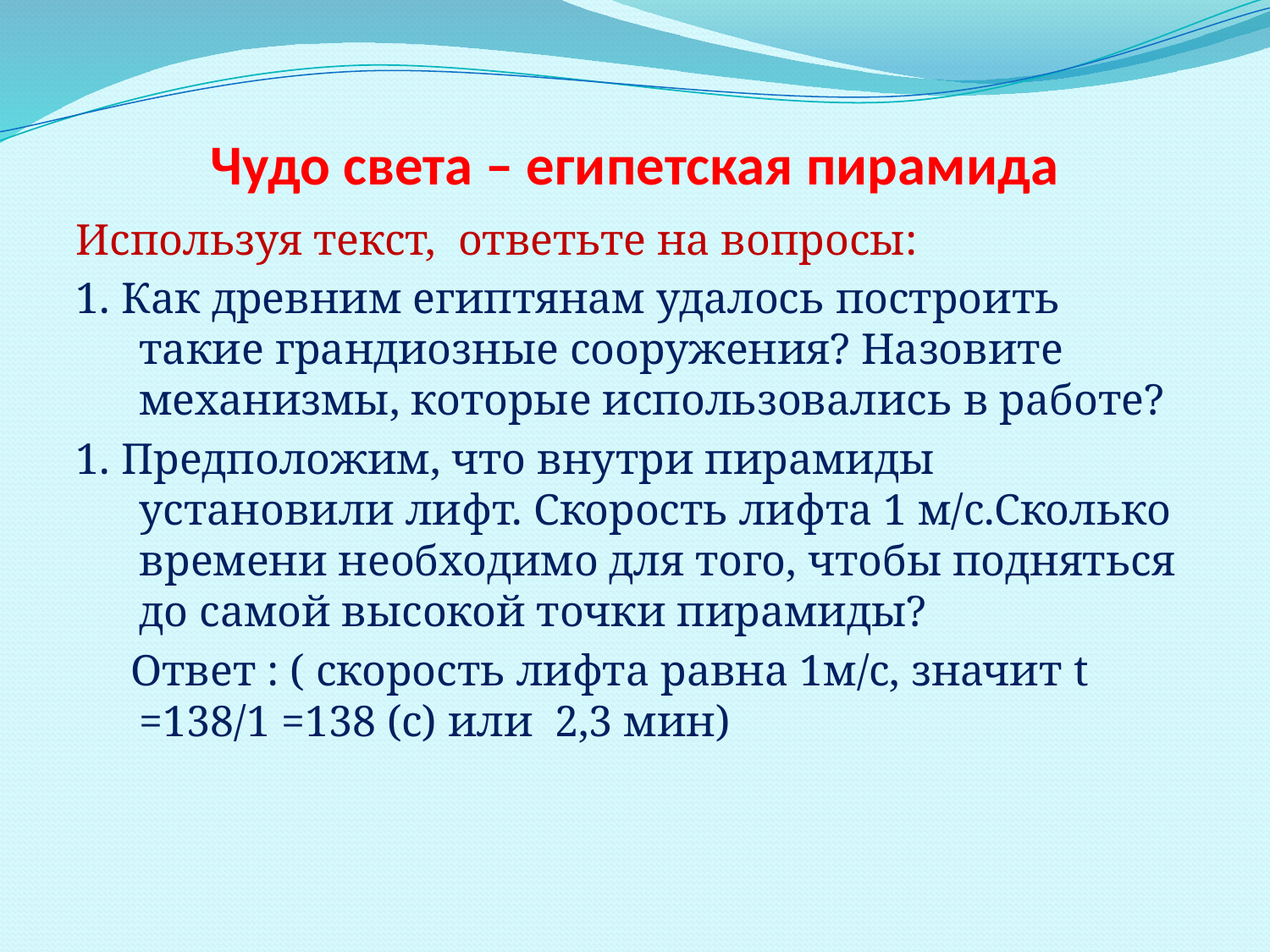

# Чудо света – египетская пирамида
Используя текст,  ответьте на вопросы:
1. Как древним египтянам удалось построить такие грандиозные сооружения? Назовите  механизмы, которые использовались в работе?
1. Предположим, что внутри пирамиды установили лифт. Скорость лифта 1 м/с.Сколько времени необходимо для того, чтобы подняться до самой высокой точки пирамиды?
     Ответ : ( скорость лифта равна 1м/с, значит t =138/1 =138 (c) или  2,3 мин)